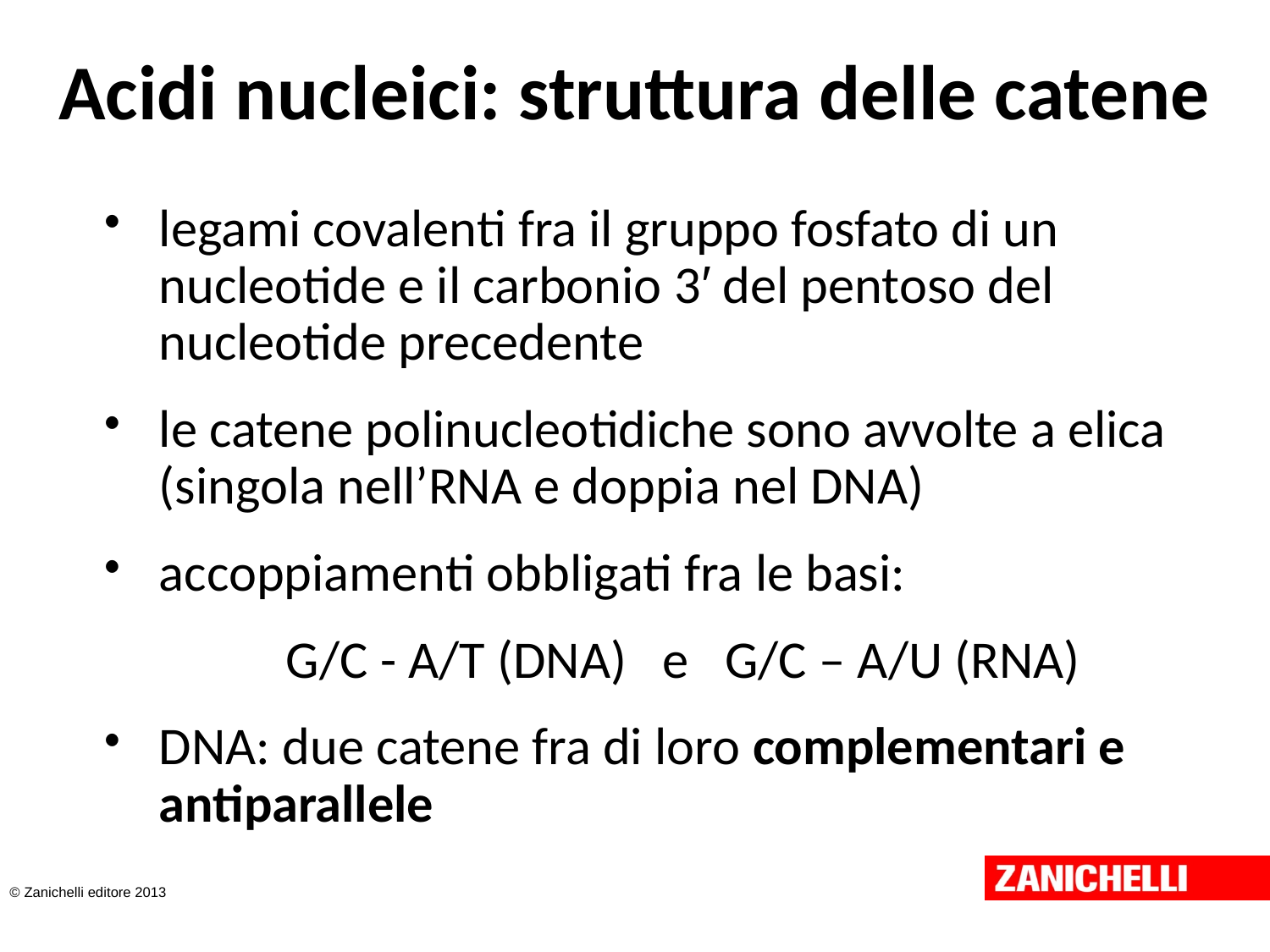

# Acidi nucleici: struttura delle catene
legami covalenti fra il gruppo fosfato di un nucleotide e il carbonio 3′ del pentoso del nucleotide precedente
le catene polinucleotidiche sono avvolte a elica (singola nell’RNA e doppia nel DNA)
accoppiamenti obbligati fra le basi:
 		G/C - A/T (DNA)   e   G/C – A/U (RNA)
DNA: due catene fra di loro complementari e antiparallele